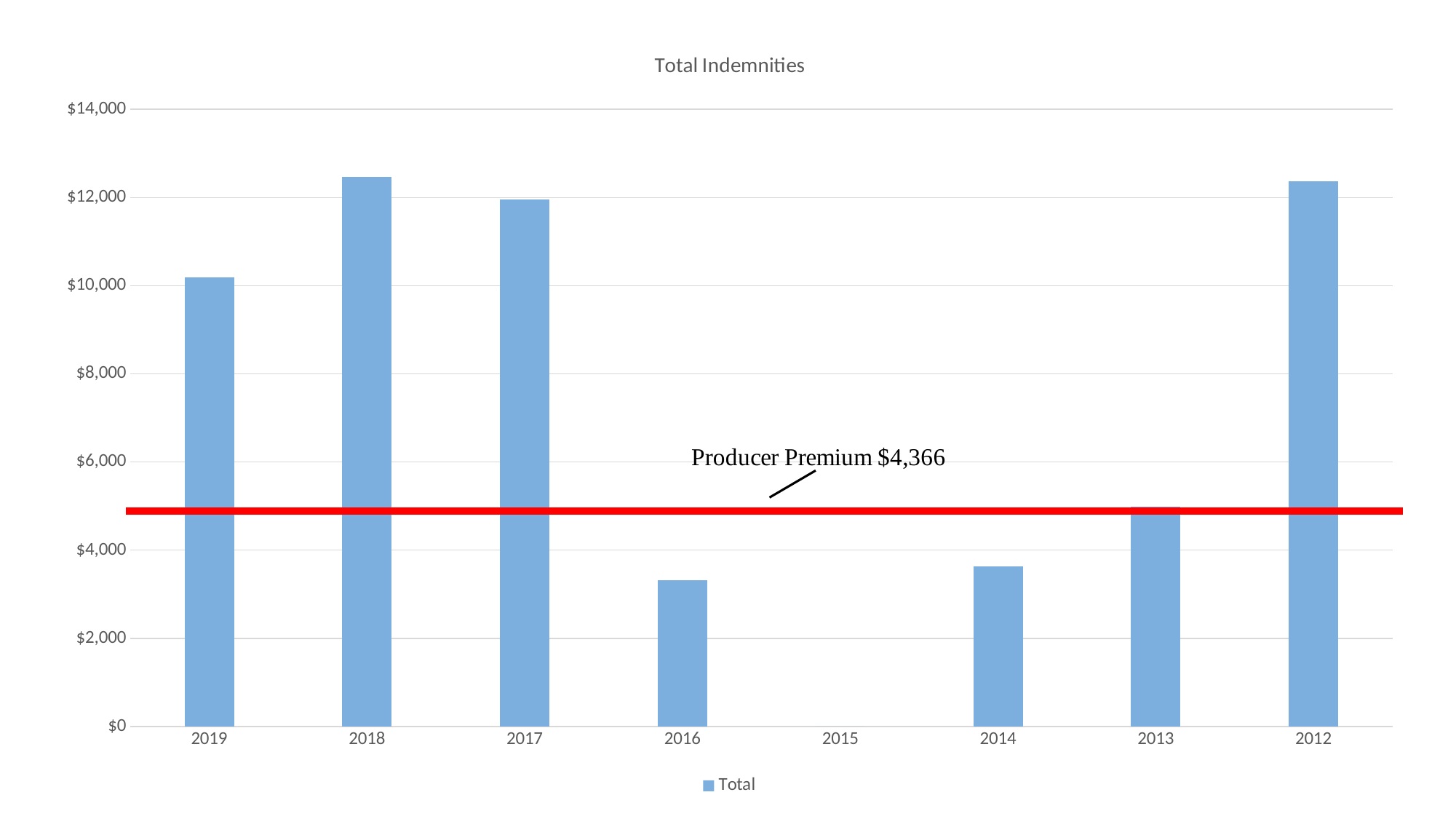

### Chart: Total Indemnities

| Category | Total |
|---|---|
| 2019 | 10191.0 |
| 2018 | 12467.0 |
| 2017 | 11962.0 |
| 2016 | 3322.0 |
| 2015 | 0.0 |
| 2014 | 3631.0 |
| 2013 | 4979.0 |
| 2012 | 12371.0 |